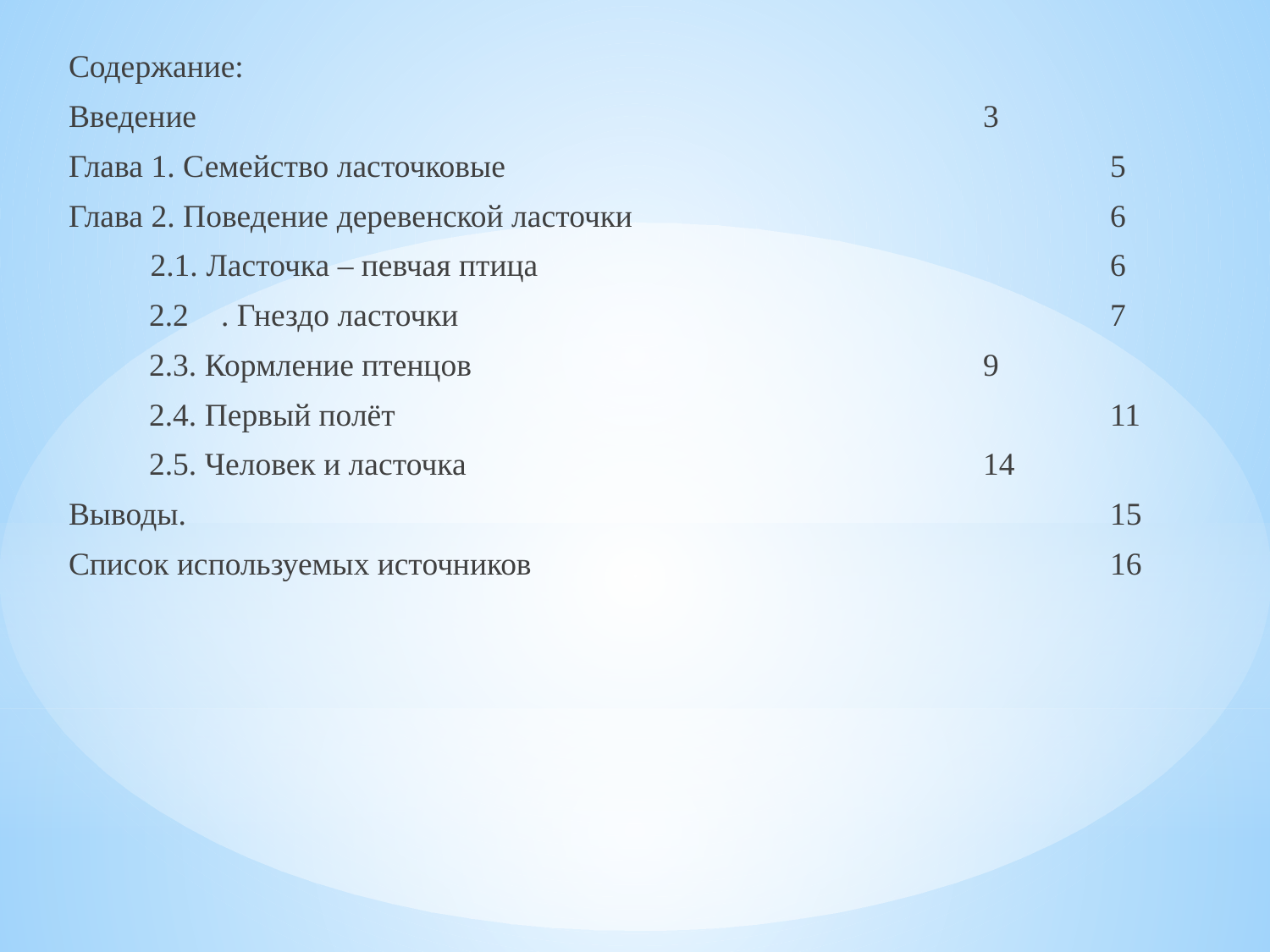

Содержание:
Введение							3
Глава 1. Семейство ласточковые					5
Глава 2. Поведение деревенской ласточки				6
	       2.1. Ласточка – певчая птица					6
          2.2	. Гнездо ласточки						7
          2.3. Кормление птенцов					9
          2.4. Первый полёт						11
          2.5. Человек и ласточка					14
Выводы.								15
Список используемых источников					16